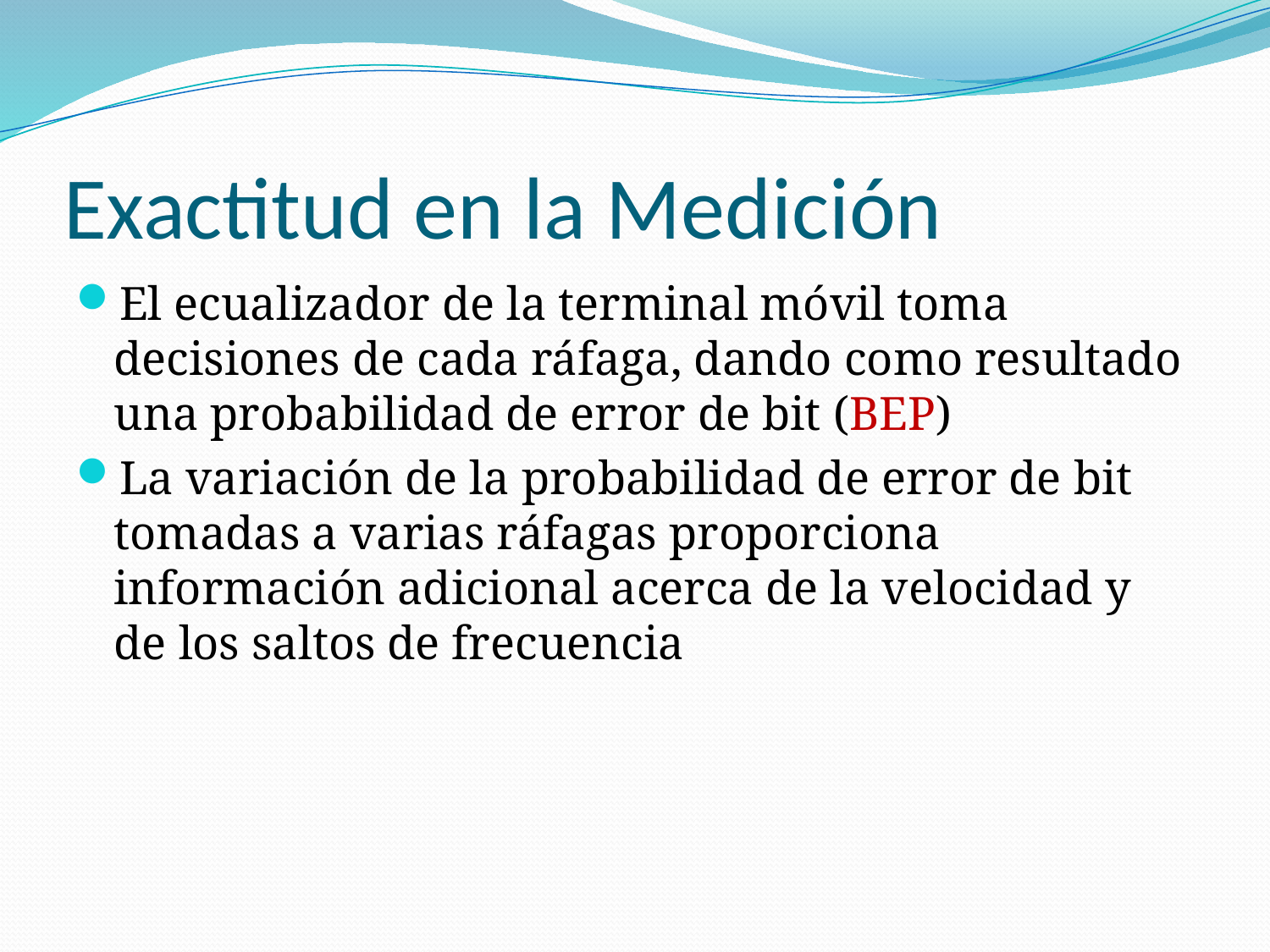

# Exactitud en la Medición
El ecualizador de la terminal móvil toma decisiones de cada ráfaga, dando como resultado una probabilidad de error de bit (BEP)
La variación de la probabilidad de error de bit tomadas a varias ráfagas proporciona información adicional acerca de la velocidad y de los saltos de frecuencia